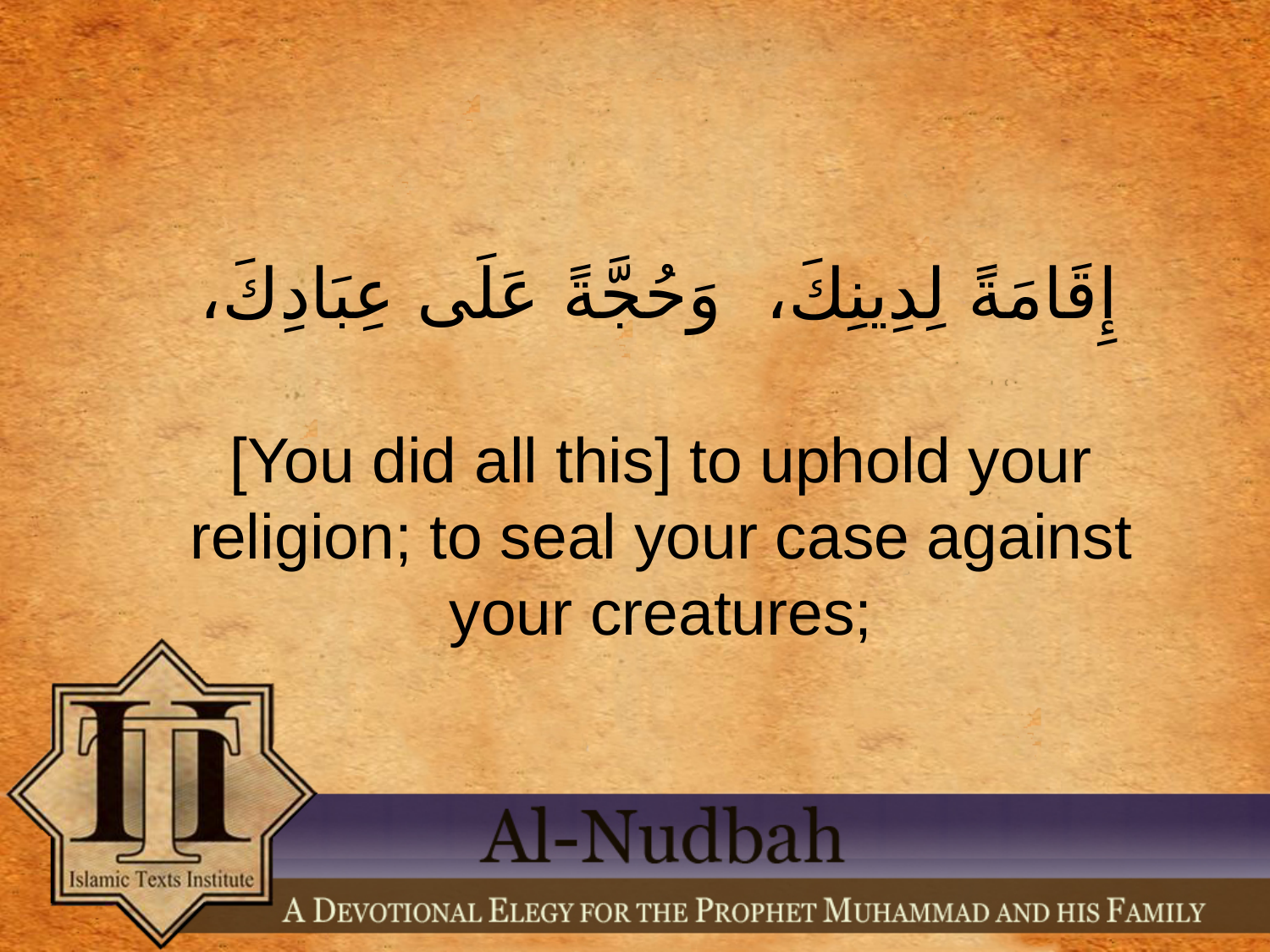

إِقَامَةً لِدِينِكَ،  وَحُجَّةً عَلَى عِبَادِكَ،
[You did all this] to uphold your religion; to seal your case against your creatures;